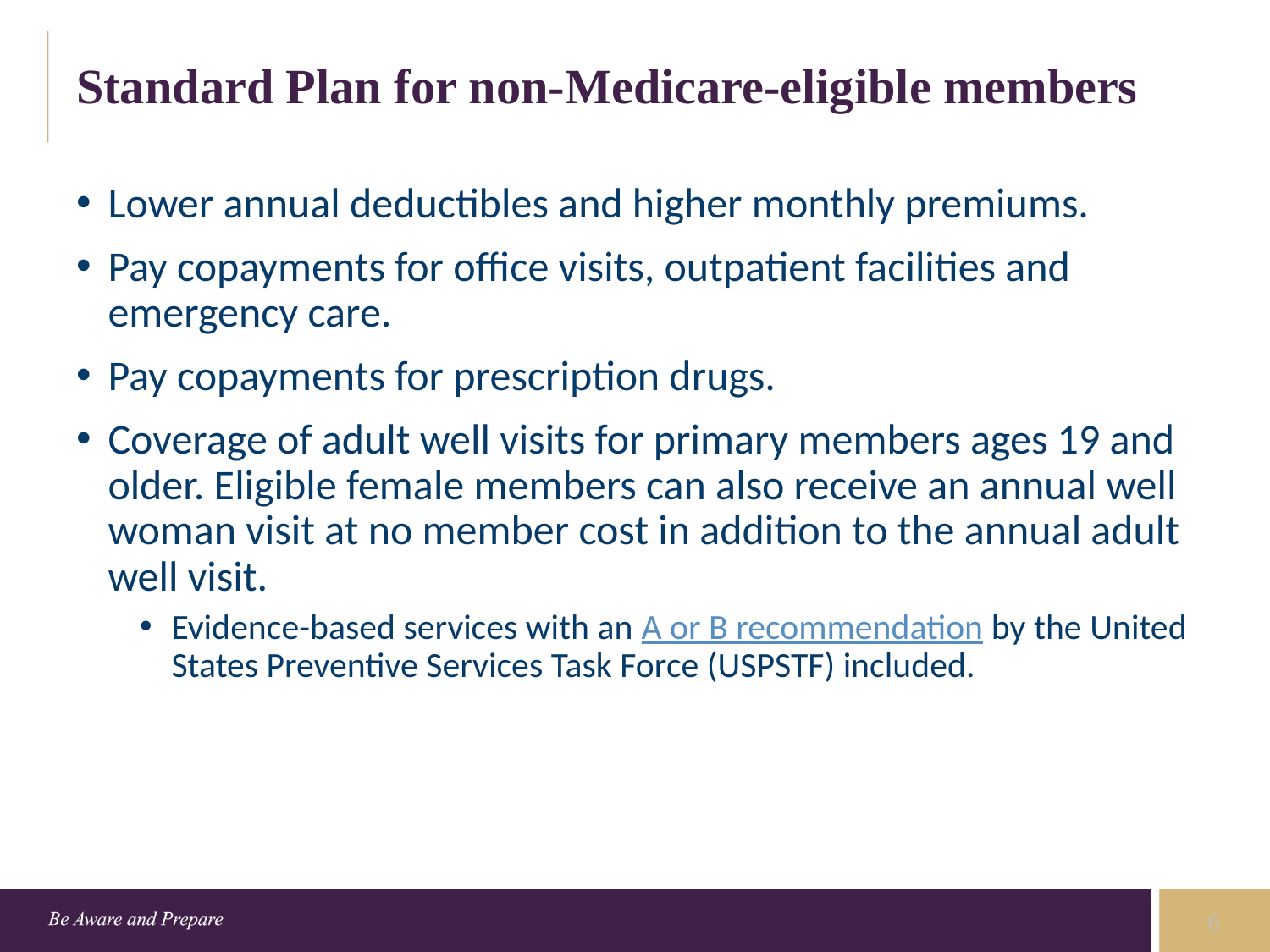

# Standard Plan for non-Medicare-eligible members
Lower annual deductibles and higher monthly premiums.
Pay copayments for office visits, outpatient facilities and emergency care.
Pay copayments for prescription drugs.
Coverage of adult well visits for primary members ages 19 and older. Eligible female members can also receive an annual well woman visit at no member cost in addition to the annual adult well visit.
Evidence-based services with an A or B recommendation by the United States Preventive Services Task Force (USPSTF) included.
6